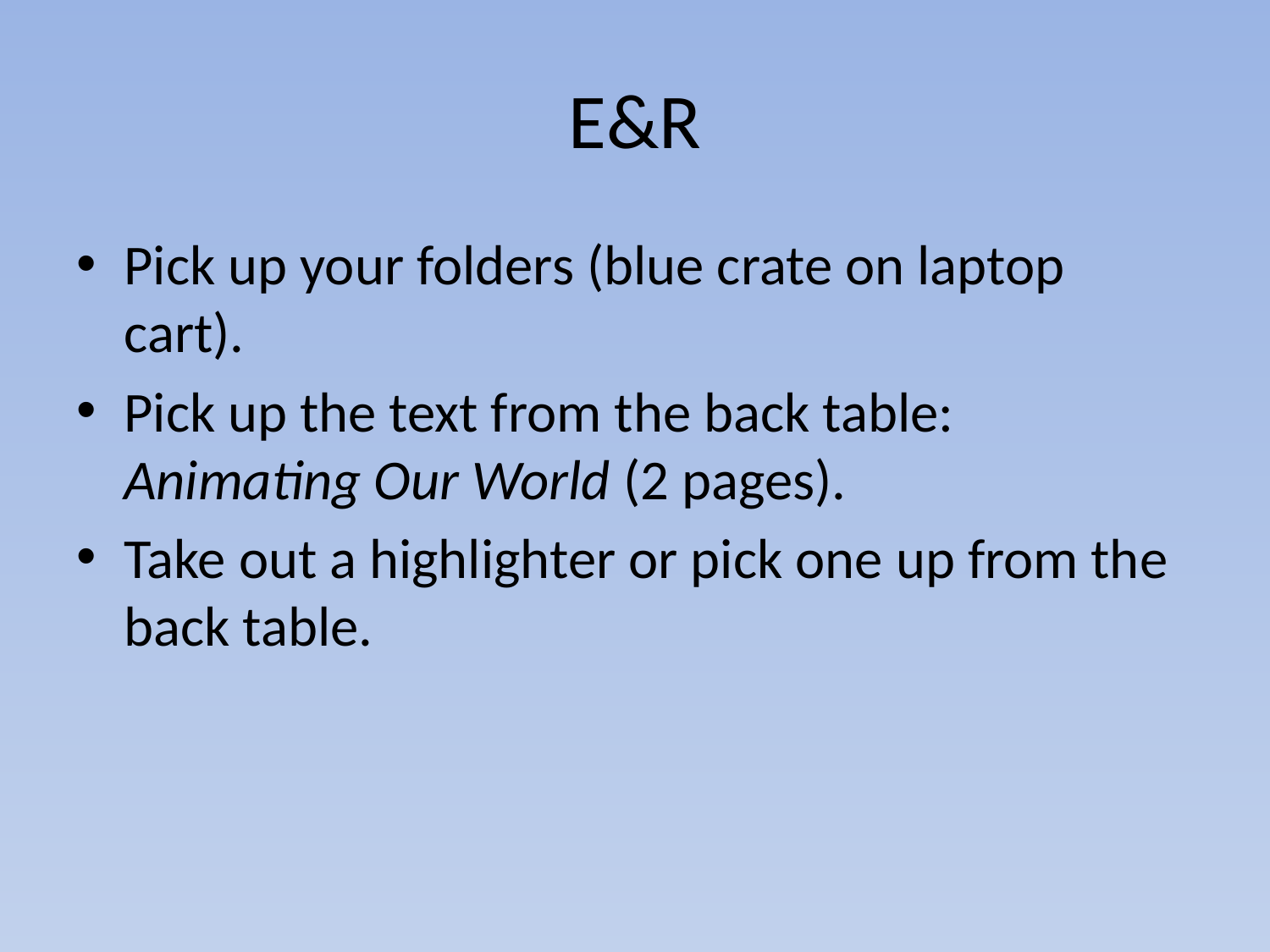

# E&R
Pick up your folders (blue crate on laptop cart).
Pick up the text from the back table:  Animating Our World (2 pages).
Take out a highlighter or pick one up from the back table.